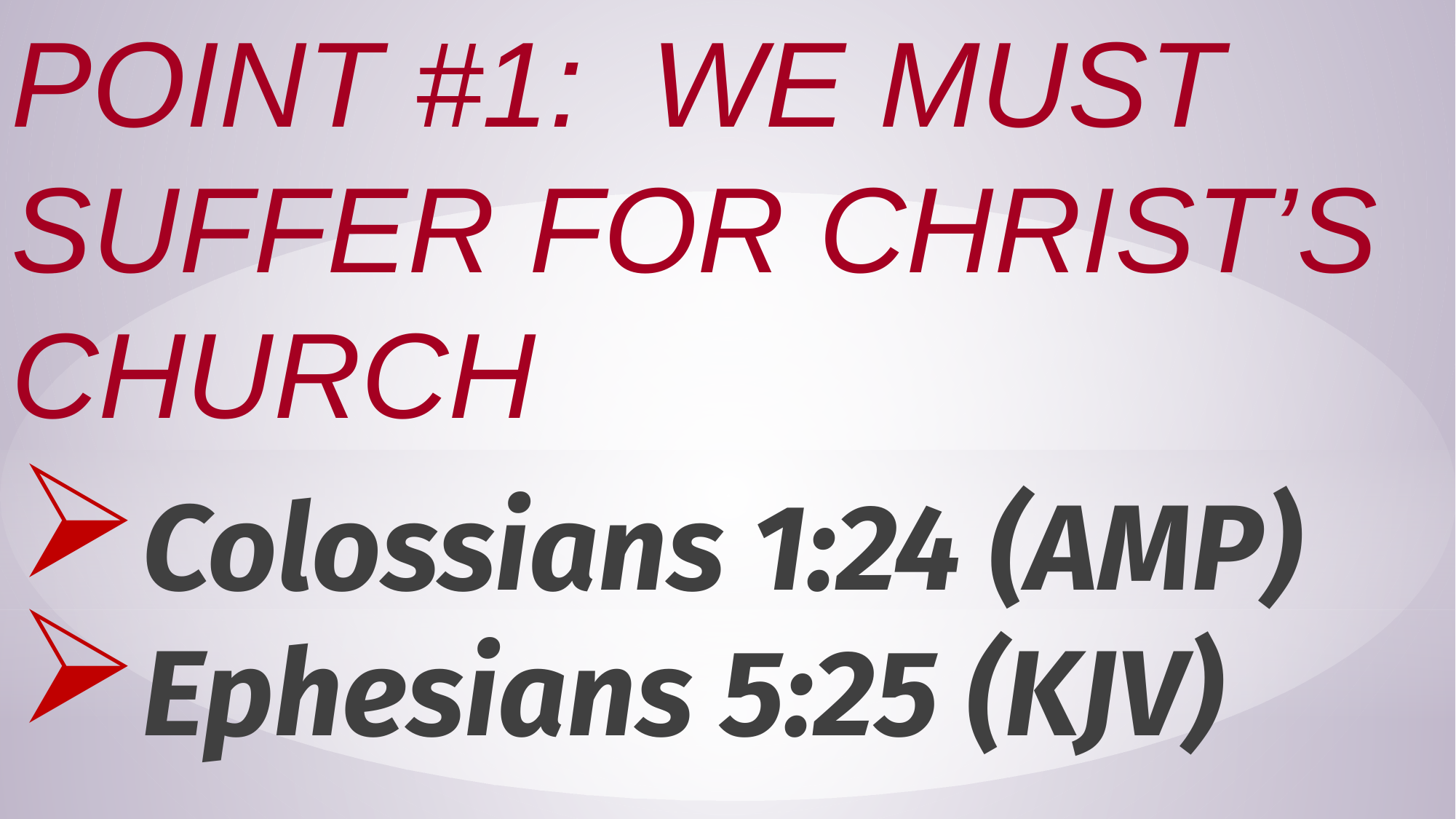

# Point #1:  We Must Suffer for Christ’s Church
Colossians 1:24 (AMP)
Ephesians 5:25 (KJV)